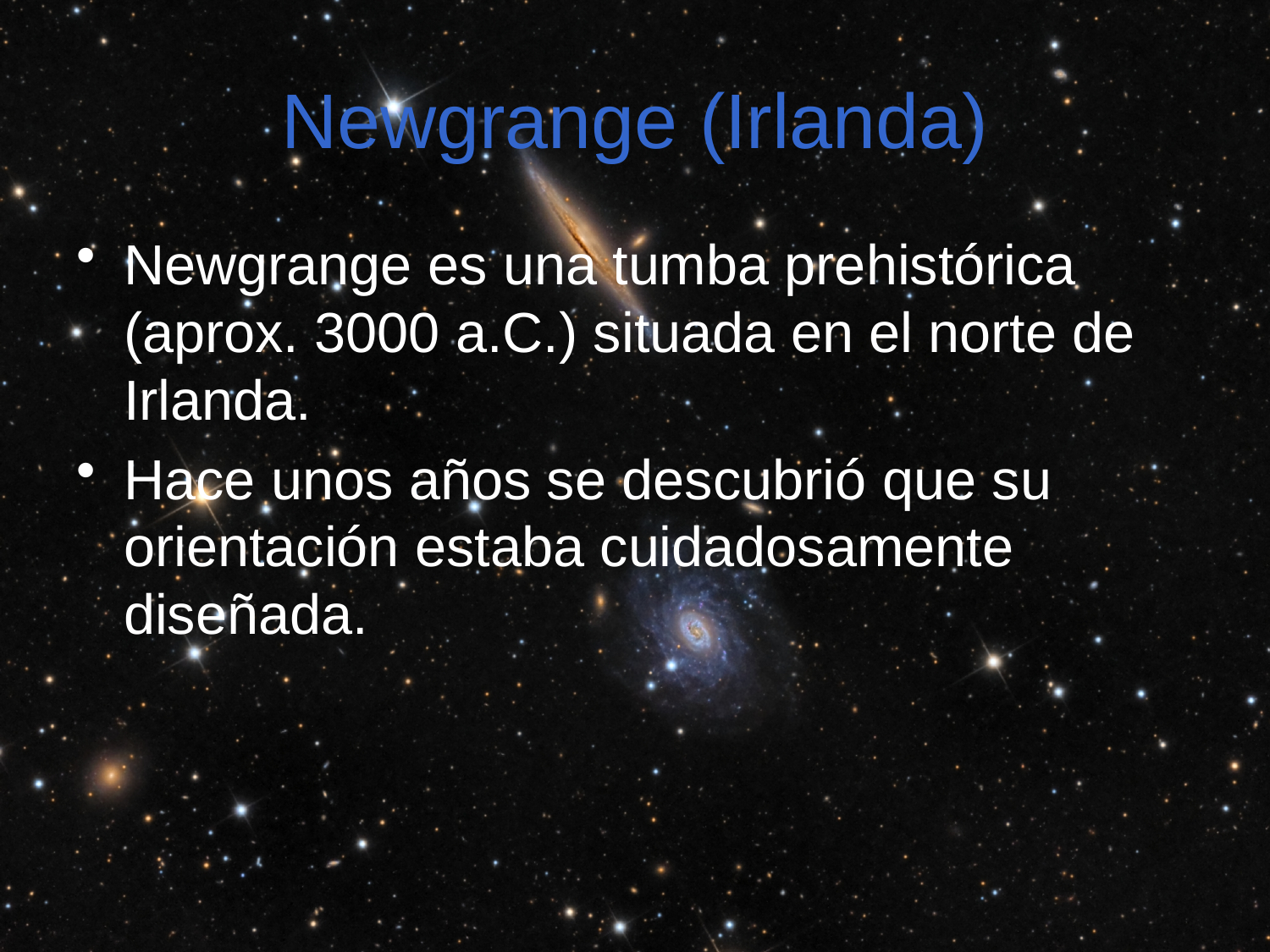

# Newgrange (Irlanda)
Newgrange es una tumba prehistórica (aprox. 3000 a.C.) situada en el norte de Irlanda.
Hace unos años se descubrió que su orientación estaba cuidadosamente diseñada.